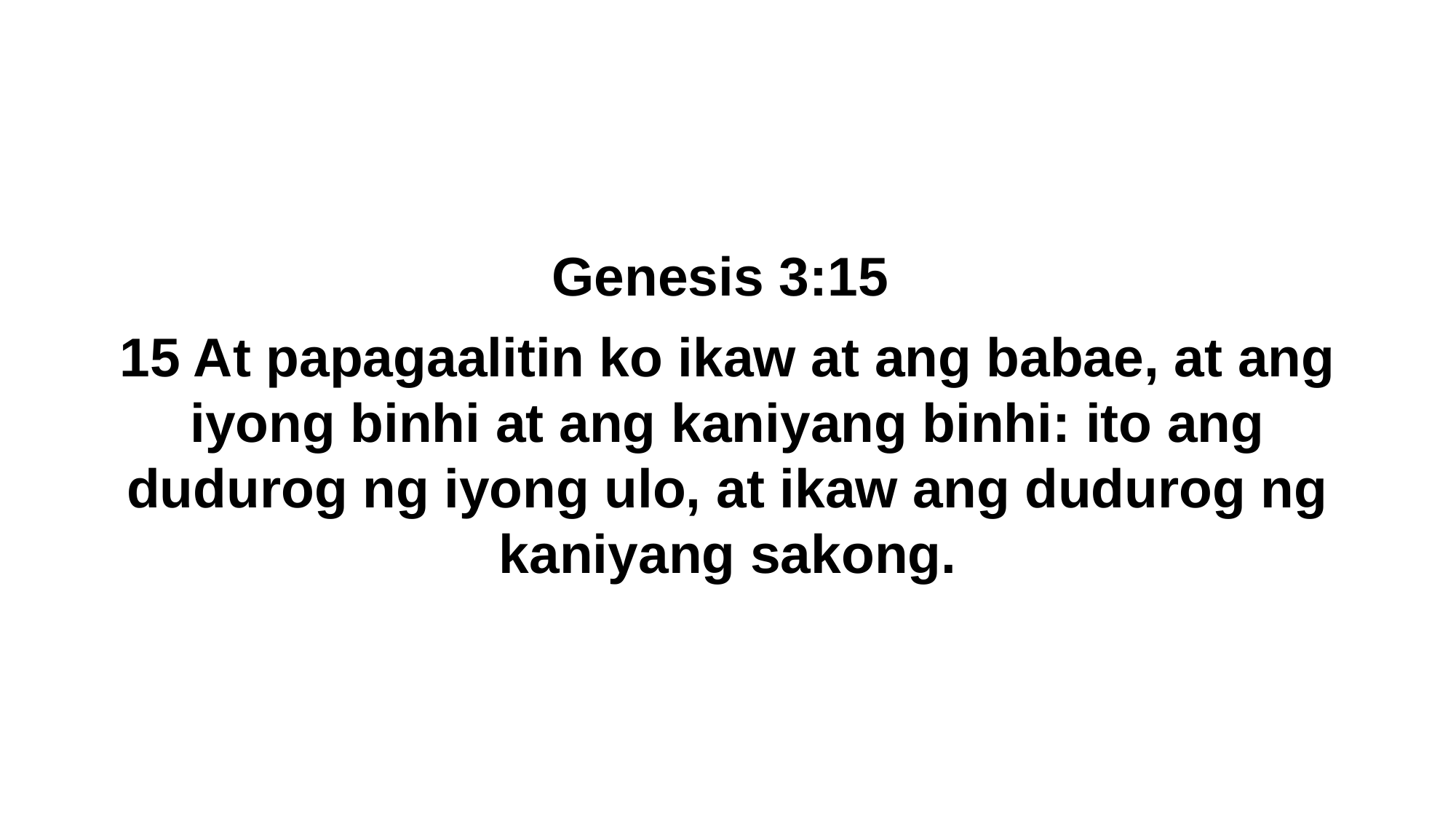

Genesis 3:15
15 At papagaalitin ko ikaw at ang babae, at ang iyong binhi at ang kaniyang binhi: ito ang dudurog ng iyong ulo, at ikaw ang dudurog ng kaniyang sakong.